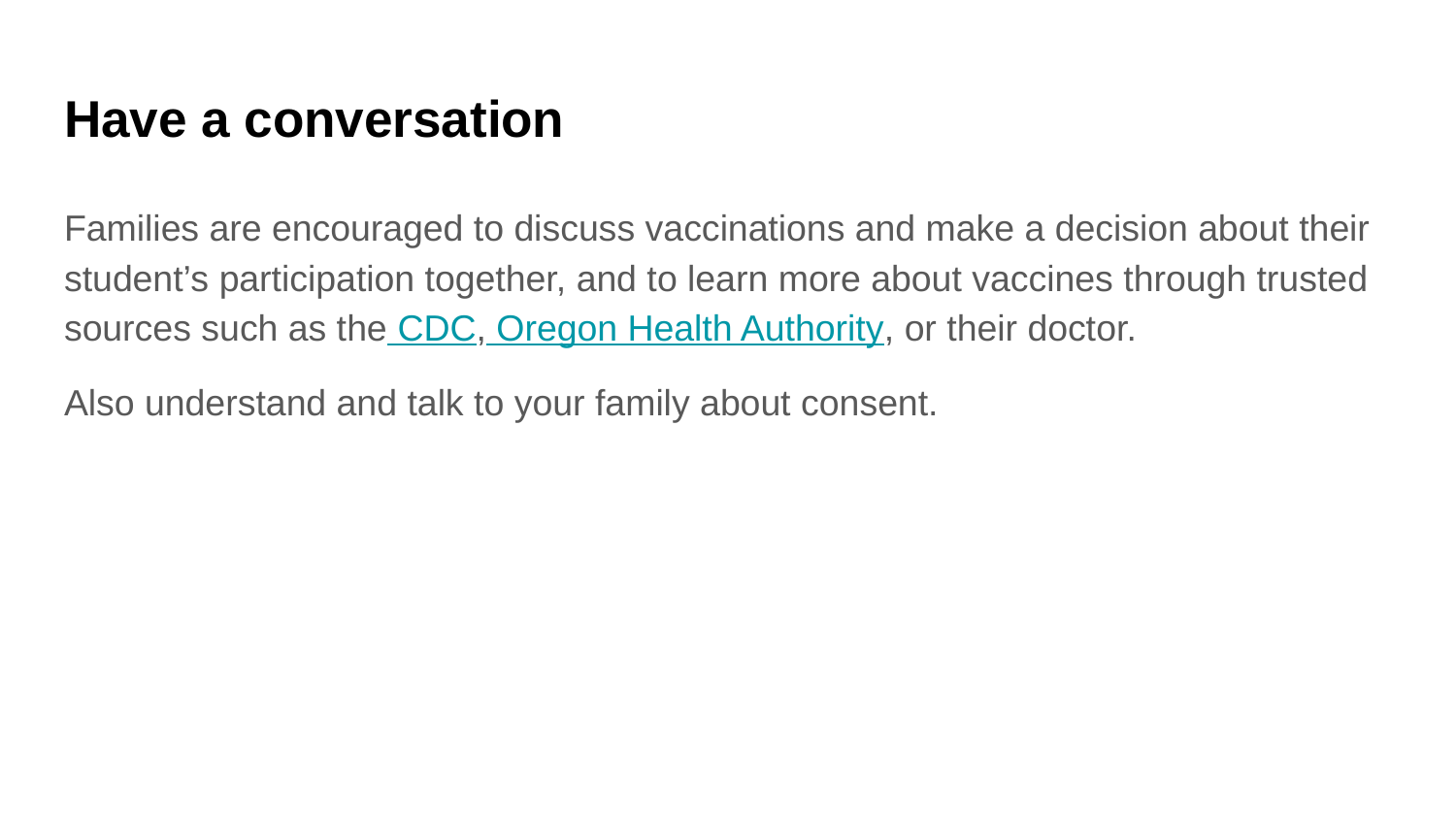

# Have a conversation
Families are encouraged to discuss vaccinations and make a decision about their student’s participation together, and to learn more about vaccines through trusted sources such as the CDC, Oregon Health Authority, or their doctor.
Also understand and talk to your family about consent.